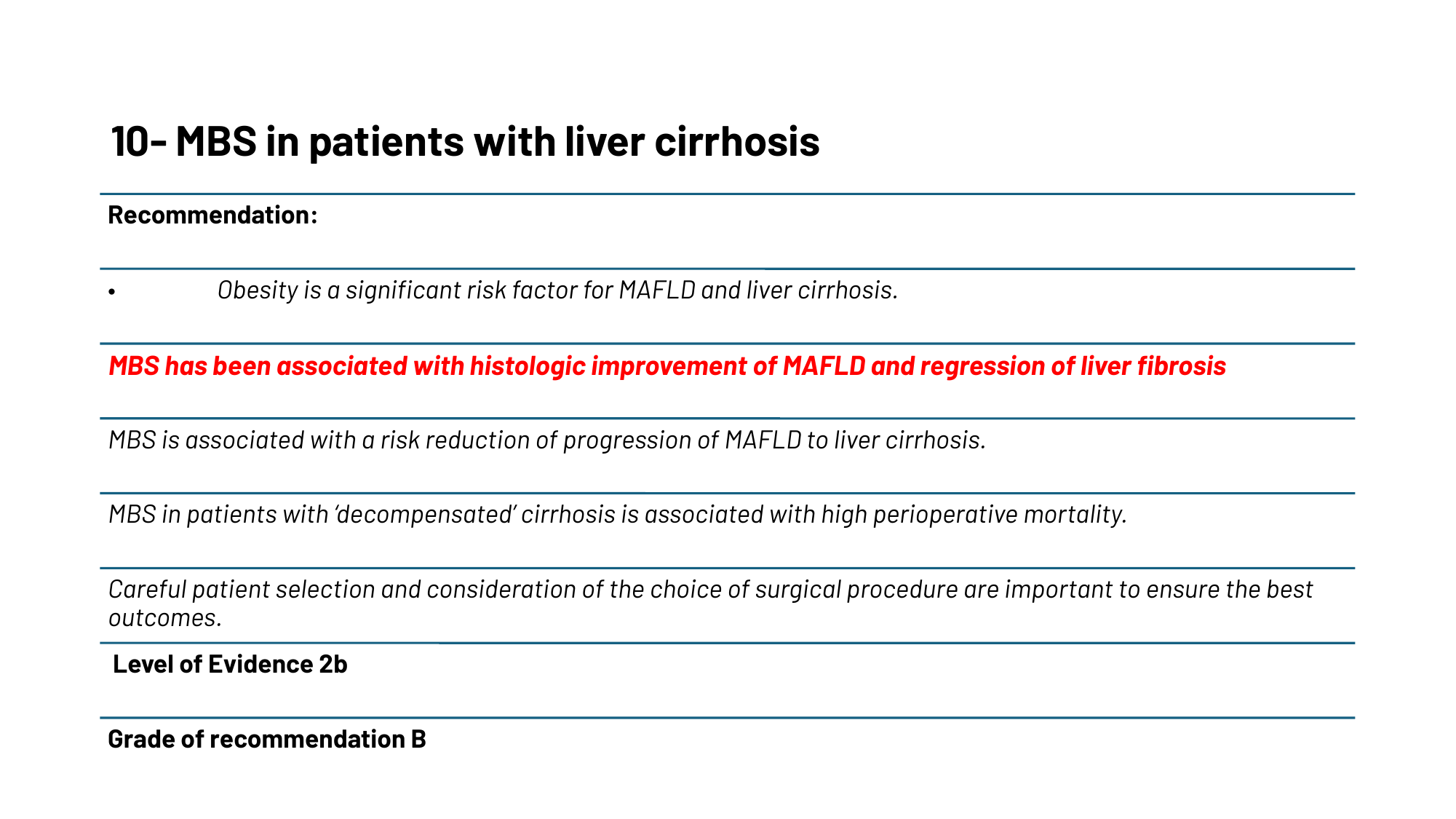

# 10- MBS in patients with liver cirrhosis
Recommendation:
•	Obesity is a significant risk factor for MAFLD and liver cirrhosis.
MBS has been associated with histologic improvement of MAFLD and regression of liver fibrosis
MBS is associated with a risk reduction of progression of MAFLD to liver cirrhosis.
MBS in patients with ‘decompensated’ cirrhosis is associated with high perioperative mortality.
Careful patient selection and consideration of the choice of surgical procedure are important to ensure the best outcomes.
 Level of Evidence 2b
Grade of recommendation B